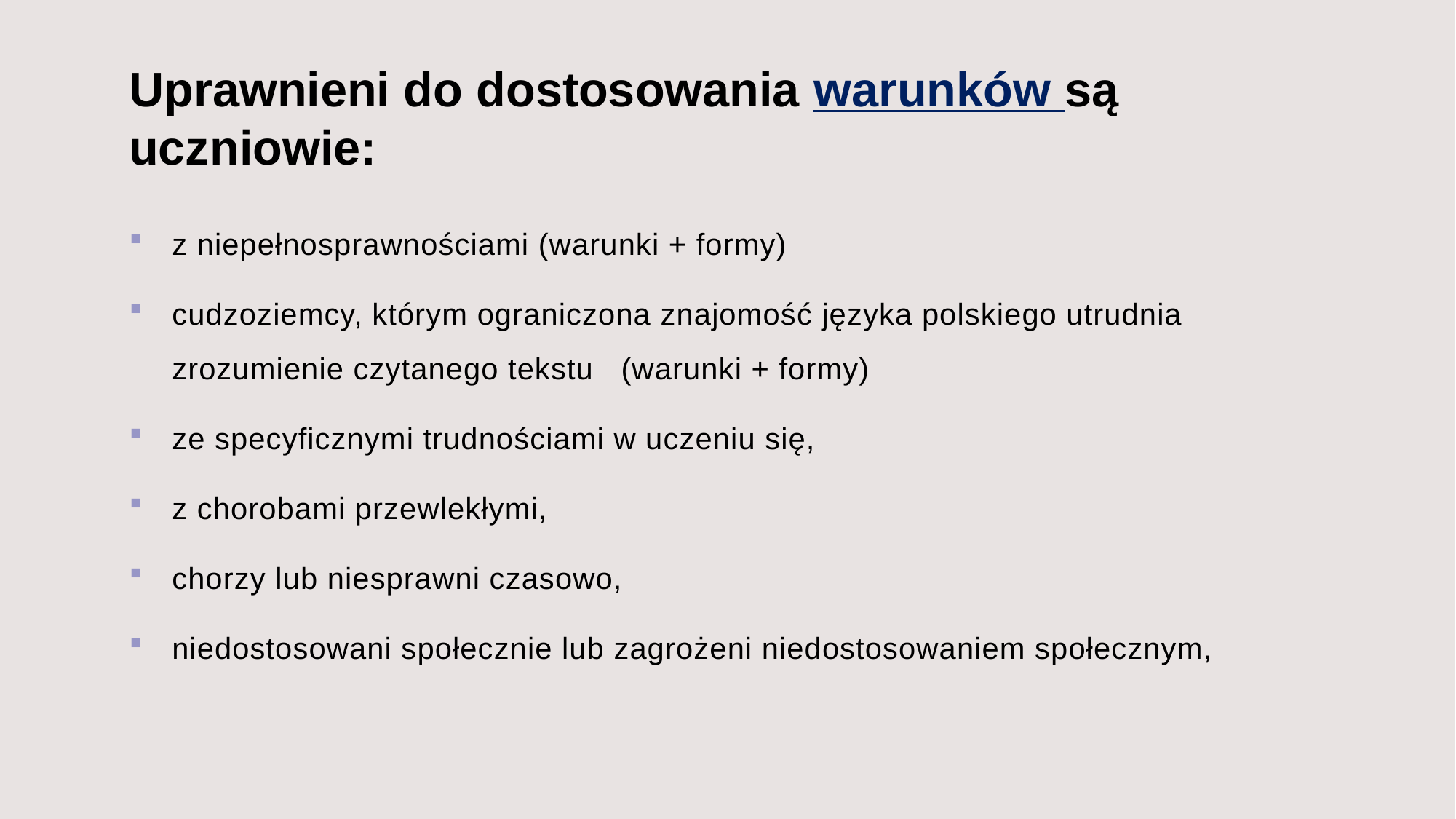

# Uprawnieni do dostosowania warunków są uczniowie:
z niepełnosprawnościami (warunki + formy)
cudzoziemcy, którym ograniczona znajomość języka polskiego utrudnia zrozumienie czytanego tekstu   (warunki + formy)
ze specyficznymi trudnościami w uczeniu się,
z chorobami przewlekłymi,
chorzy lub niesprawni czasowo,
niedostosowani społecznie lub zagrożeni niedostosowaniem społecznym,